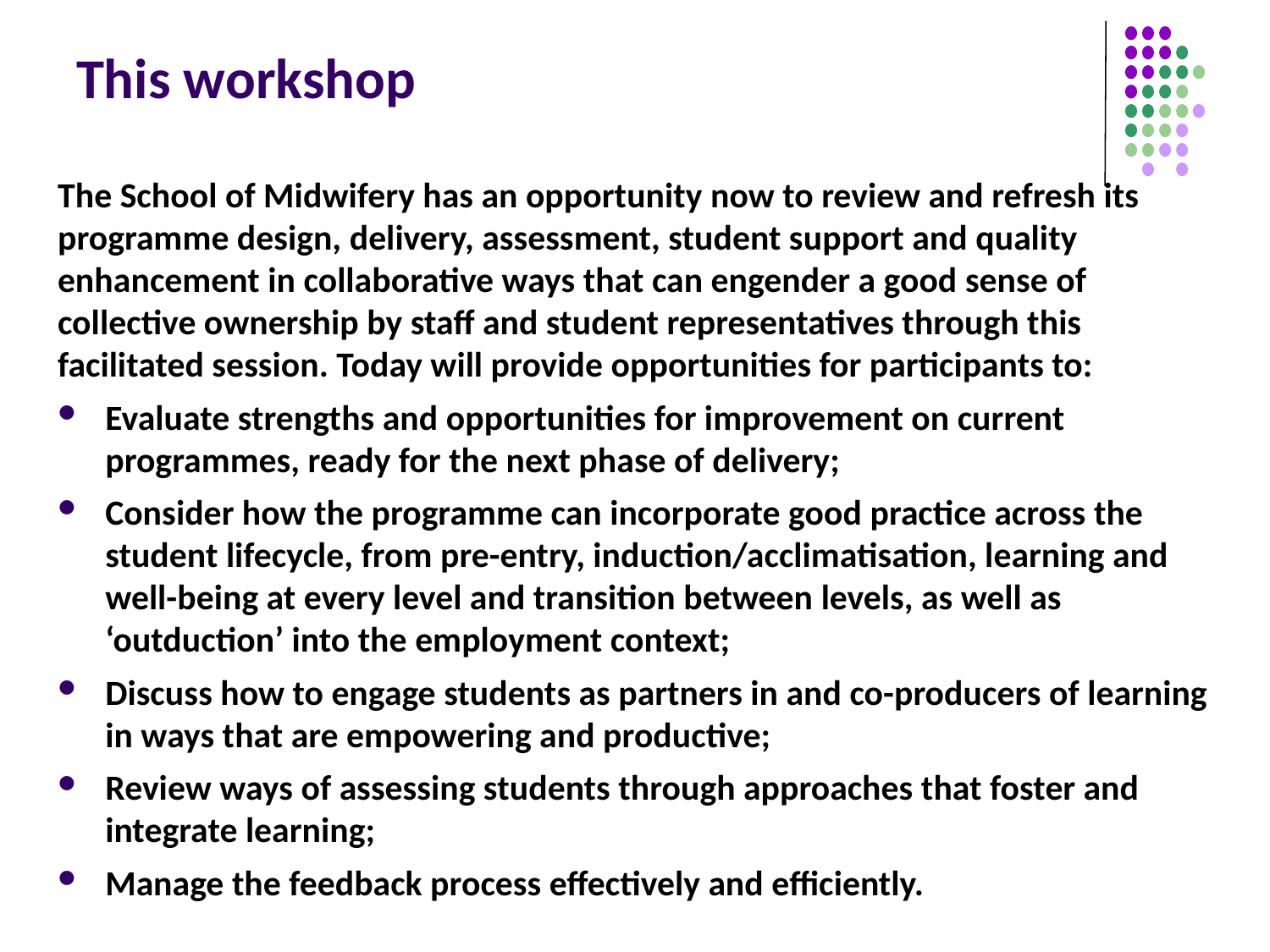

# This workshop
The School of Midwifery has an opportunity now to review and refresh its programme design, delivery, assessment, student support and quality enhancement in collaborative ways that can engender a good sense of collective ownership by staff and student representatives through this facilitated session. Today will provide opportunities for participants to:
Evaluate strengths and opportunities for improvement on current programmes, ready for the next phase of delivery;
Consider how the programme can incorporate good practice across the student lifecycle, from pre-entry, induction/acclimatisation, learning and well-being at every level and transition between levels, as well as ‘outduction’ into the employment context;
Discuss how to engage students as partners in and co-producers of learning in ways that are empowering and productive;
Review ways of assessing students through approaches that foster and integrate learning;
Manage the feedback process effectively and efficiently.